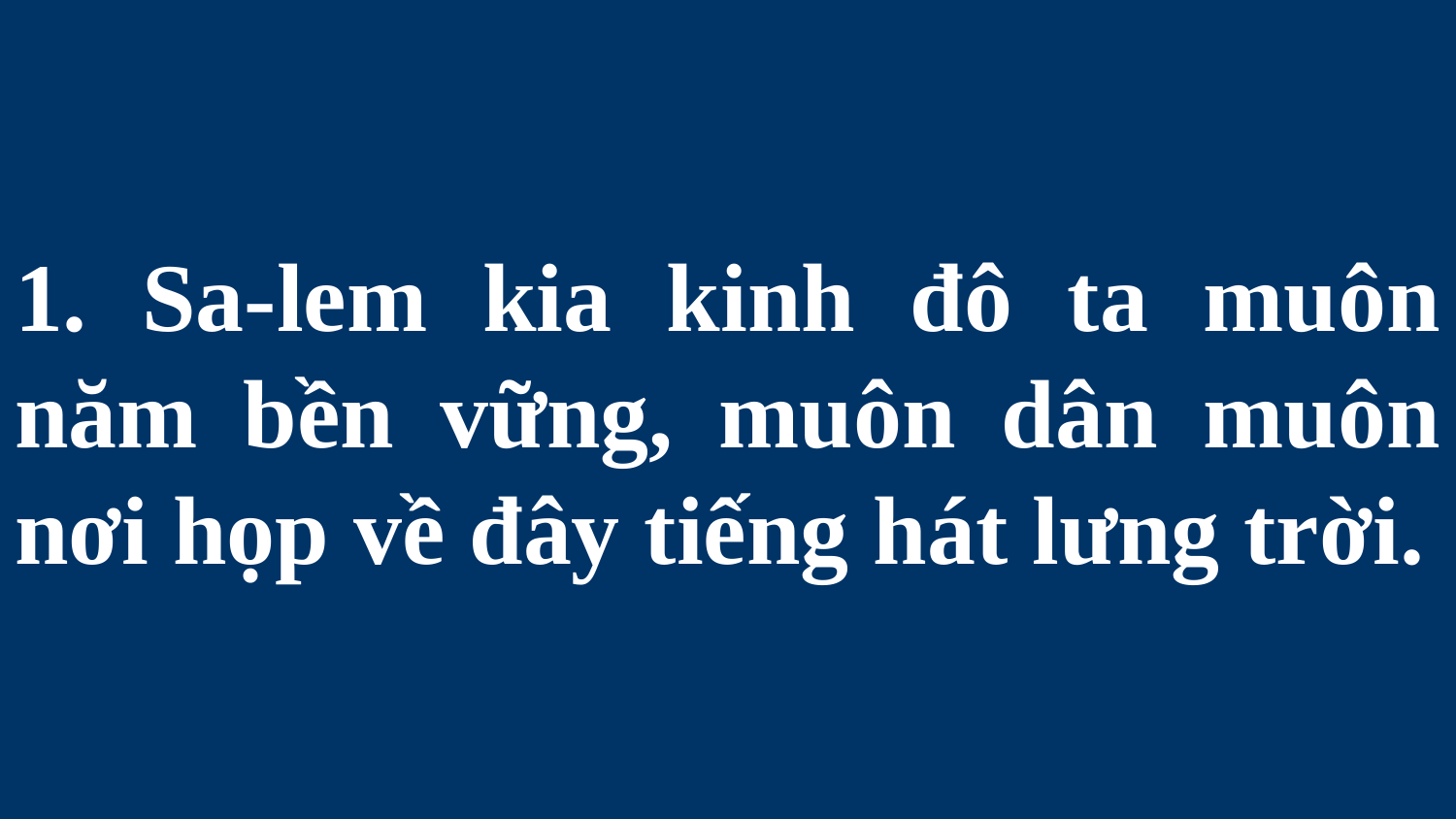

# 1. Sa-lem kia kinh đô ta muôn năm bền vững, muôn dân muôn nơi họp về đây tiếng hát lưng trời.